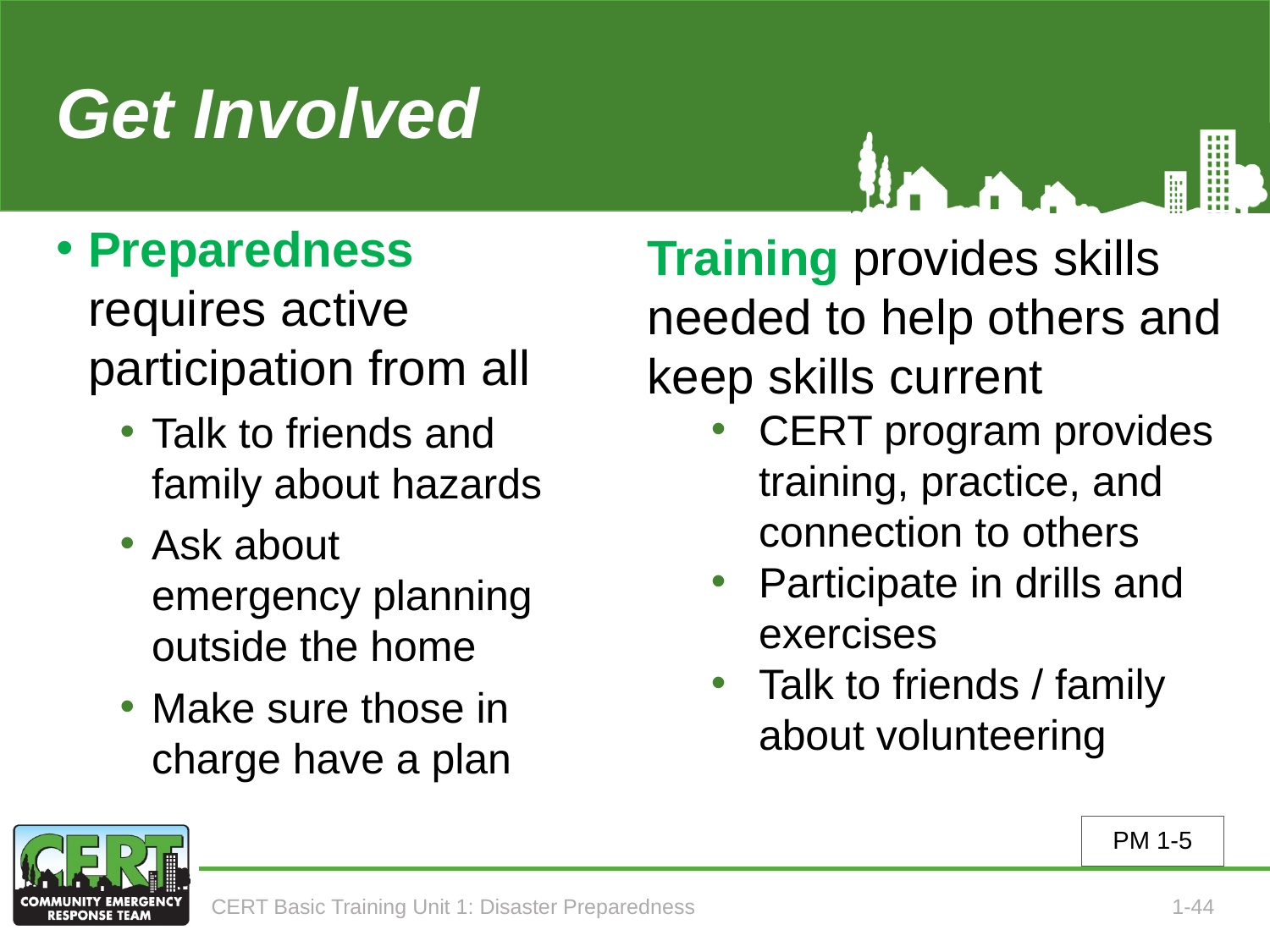

# Get Involved
Preparedness requires active participation from all
Talk to friends and family about hazards
Ask about emergency planning outside the home
Make sure those in charge have a plan

Training provides skills needed to help others and keep skills current
CERT program provides training, practice, and connection to others
Participate in drills and exercises
Talk to friends / family about volunteering
PM 1-5
CERT Basic Training Unit 1: Disaster Preparedness
1-44